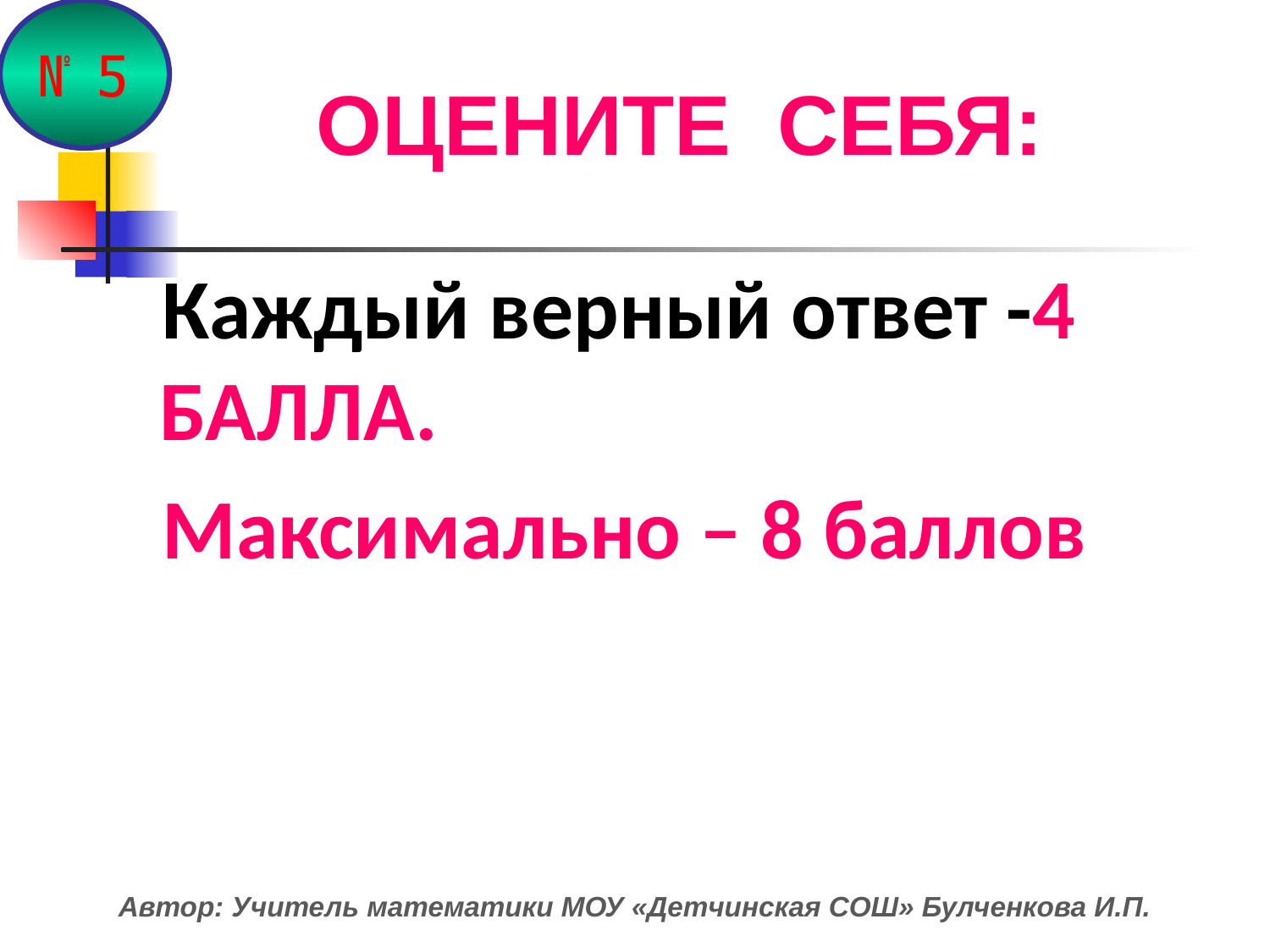

№ 5
# ОЦЕНИТЕ  СЕБЯ:
Каждый верный ответ -4 БАЛЛА.
Максимально – 8 баллов

Автор: Учитель математики МОУ «Детчинская СОШ» Булченкова И.П.